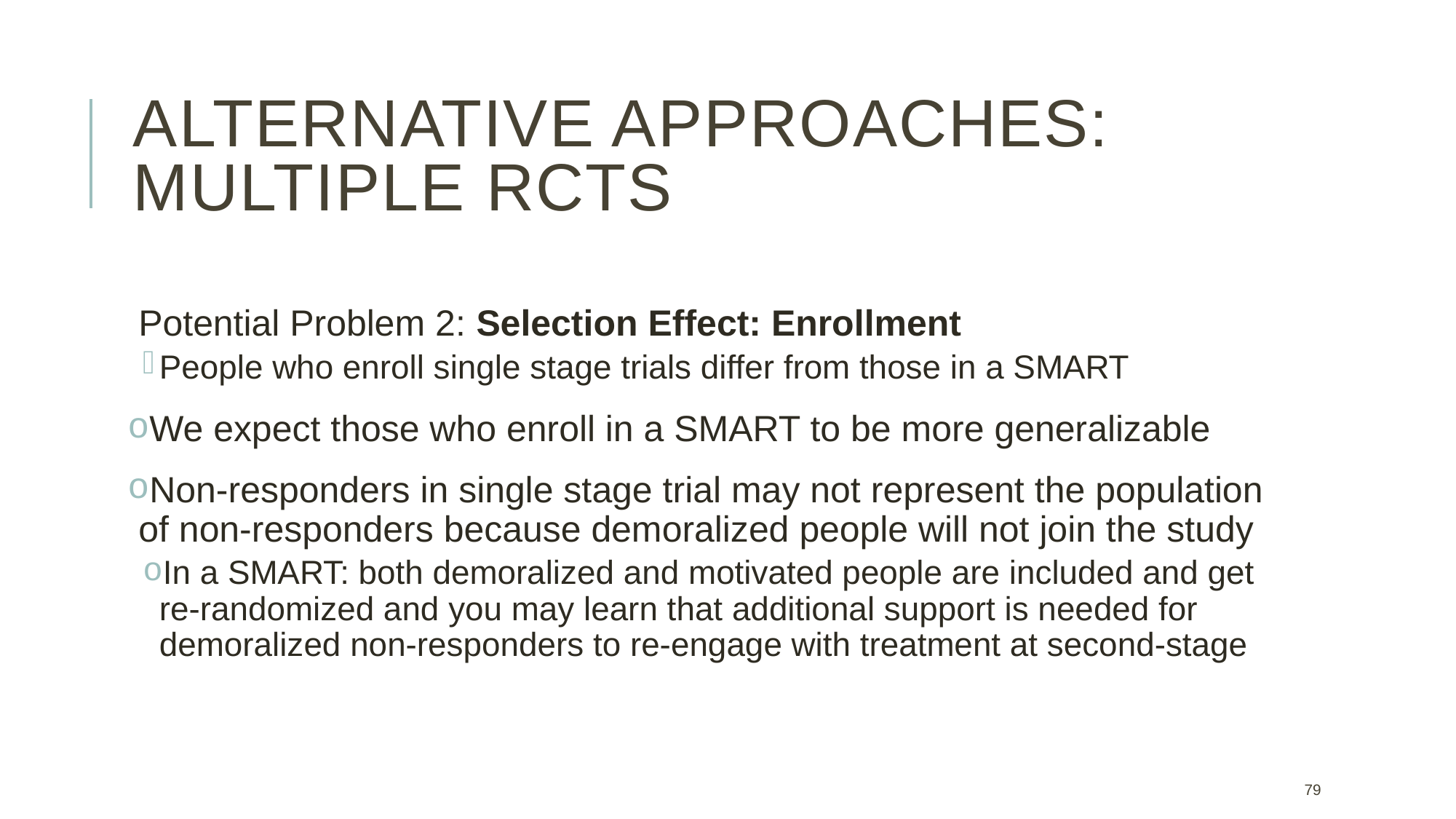

# Alternative approaches: multiple RCTs

Potential Problem 2: Selection Effect: Enrollment
People who enroll single stage trials differ from those in a SMART
We expect those who enroll in a SMART to be more generalizable
Non-responders in single stage trial may not represent the population of non-responders because demoralized people will not join the study
In a SMART: both demoralized and motivated people are included and get re-randomized and you may learn that additional support is needed for demoralized non-responders to re-engage with treatment at second-stage

79